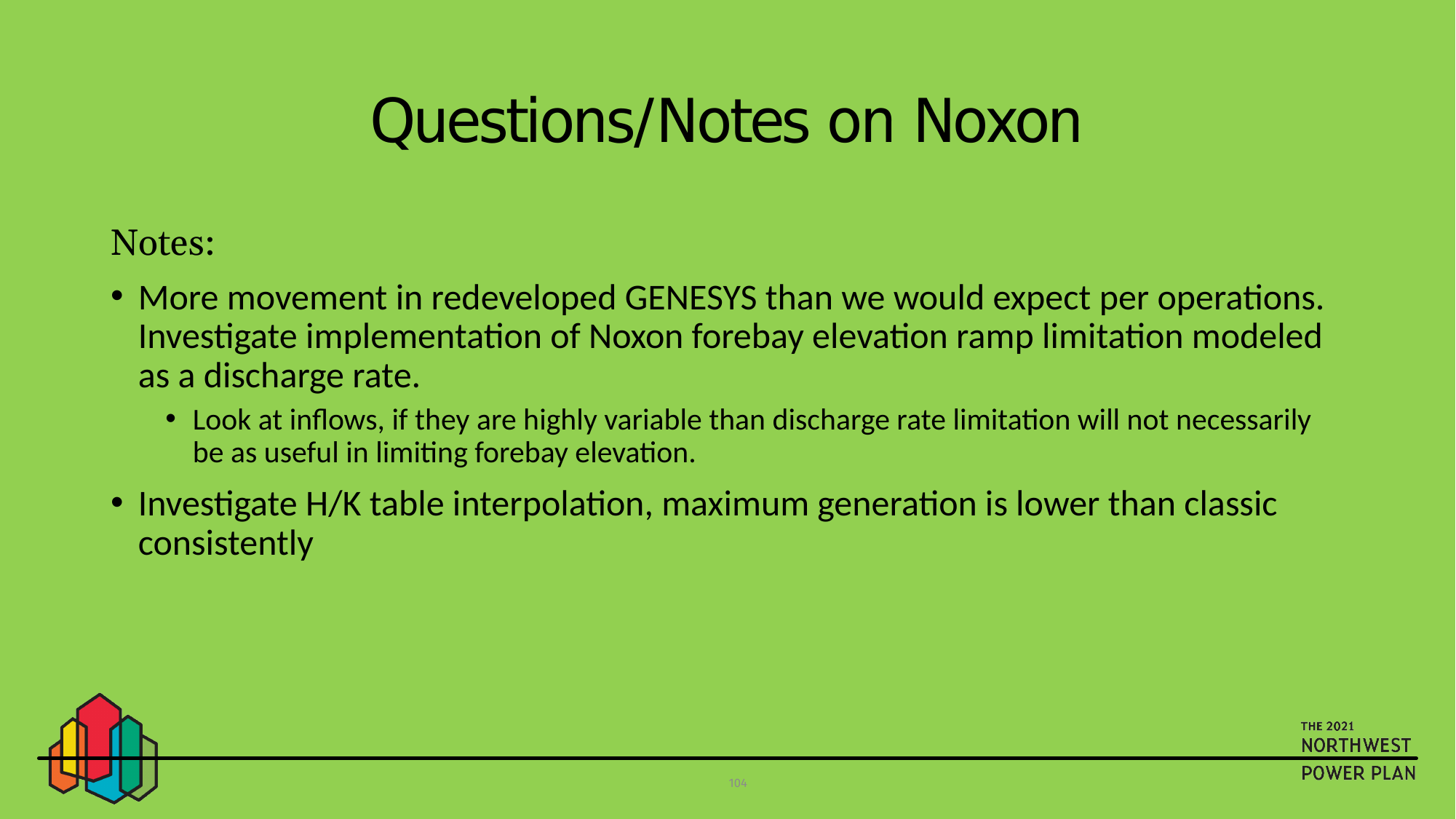

# Questions/Notes on Noxon
Notes:
More movement in redeveloped GENESYS than we would expect per operations.  Investigate implementation of Noxon forebay elevation ramp limitation modeled as a discharge rate.
Look at inflows, if they are highly variable than discharge rate limitation will not necessarily be as useful in limiting forebay elevation.
Investigate H/K table interpolation, maximum generation is lower than classic consistently

104